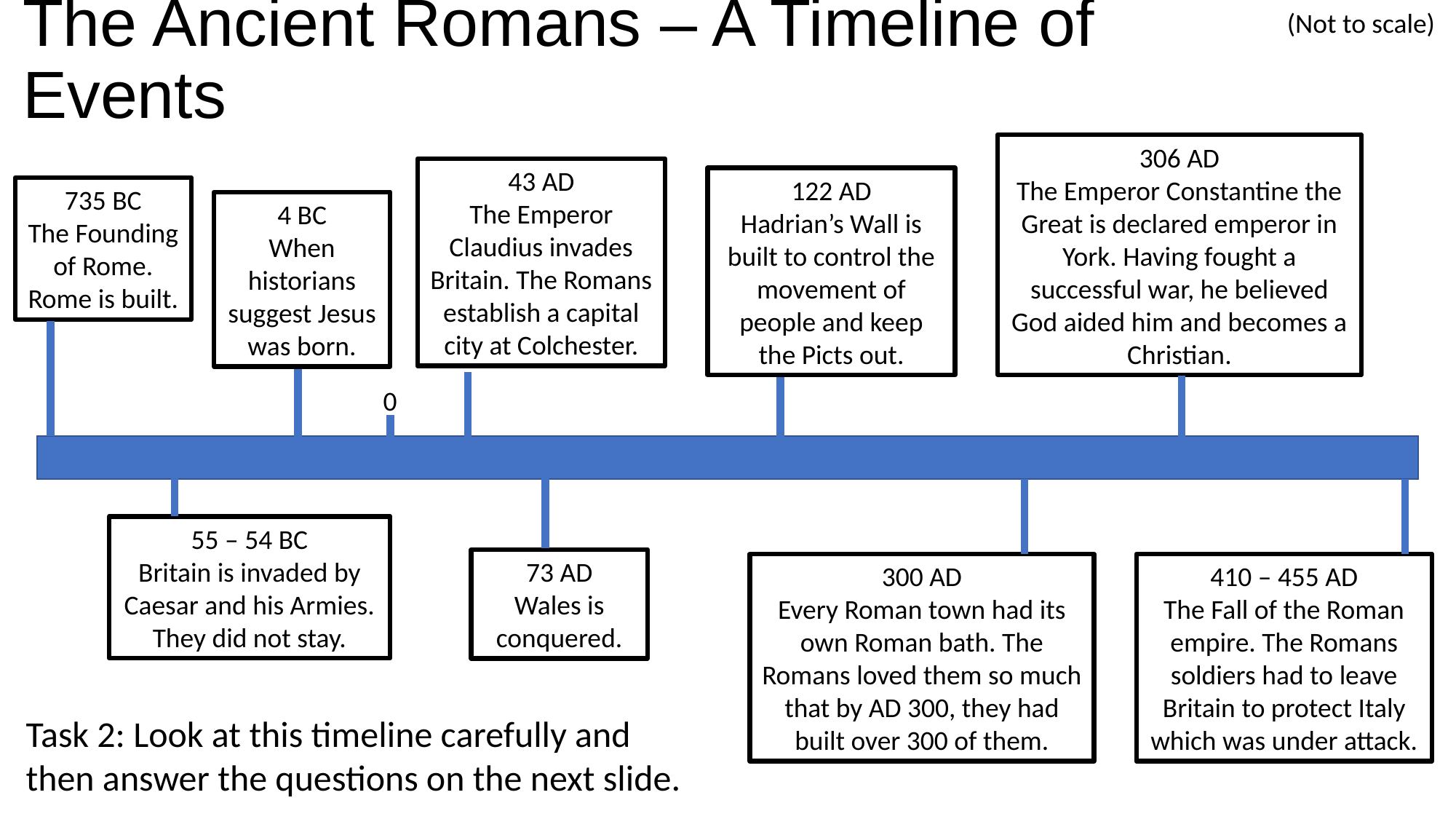

(Not to scale)
# The Ancient Romans – A Timeline of Events
306 AD
The Emperor Constantine the Great is declared emperor in York. Having fought a successful war, he believed God aided him and becomes a Christian.
43 AD
The Emperor Claudius invades Britain. The Romans establish a capital city at Colchester.
122 AD
Hadrian’s Wall is built to control the movement of people and keep the Picts out.
735 BC
The Founding of Rome.
Rome is built.
4 BC
When historians suggest Jesus was born.
0

55 – 54 BC
Britain is invaded by Caesar and his Armies. They did not stay.
73 AD
Wales is conquered.
300 AD
Every Roman town had its own Roman bath. The Romans loved them so much that by AD 300, they had built over 300 of them.
410 – 455 AD
The Fall of the Roman empire. The Romans soldiers had to leave Britain to protect Italy which was under attack.
Task 2: Look at this timeline carefully and then answer the questions on the next slide.